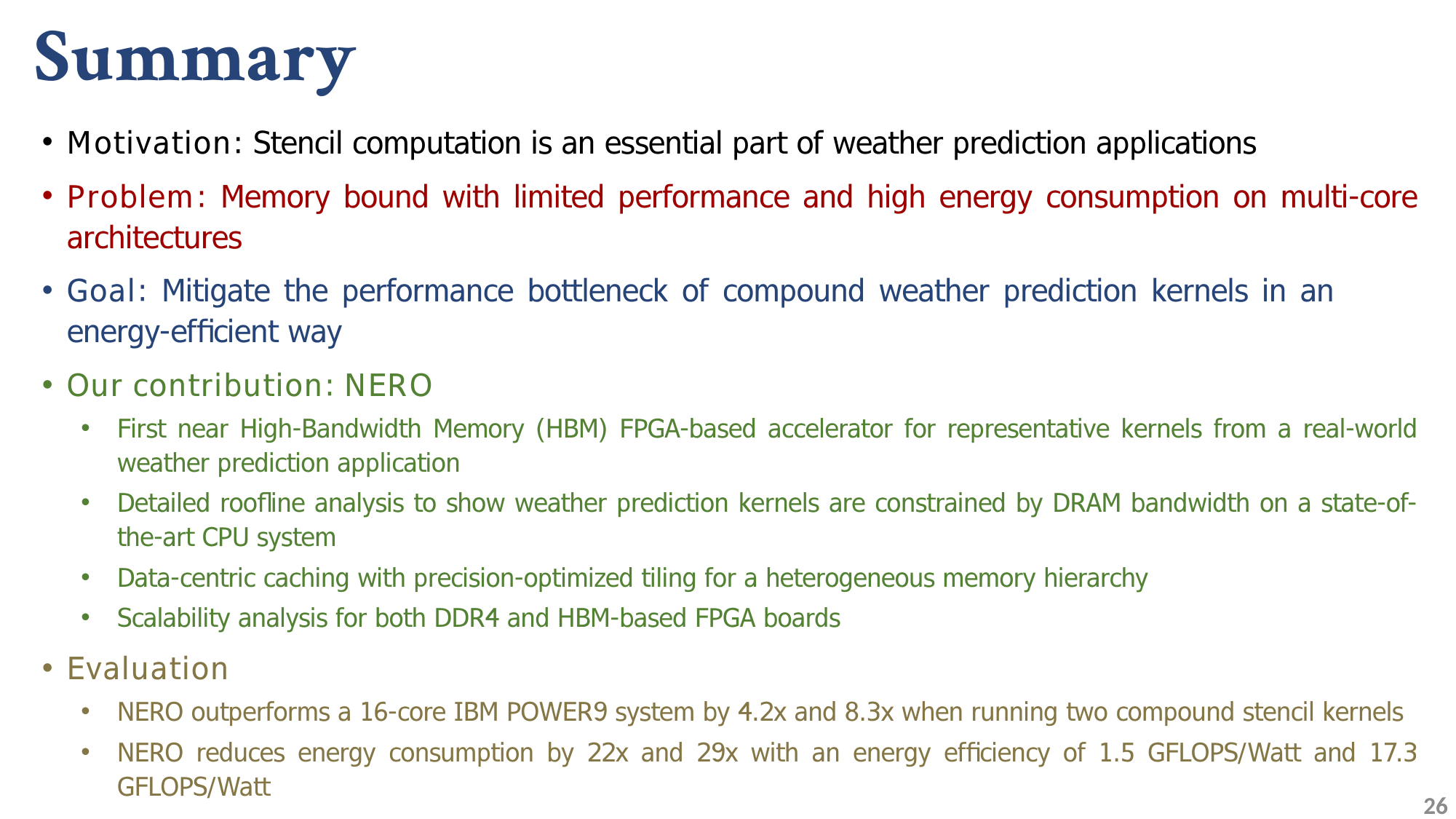

# Summary
Motivation: Stencil computation is an essential part of weather prediction applications
Problem: Memory bound with limited performance and high energy consumption on multi-core architectures
Goal: Mitigate the performance bottleneck of compound weather prediction kernels in an       energy-efficient way
Our contribution: NERO
First near High-Bandwidth Memory (HBM) FPGA-based accelerator for representative kernels from a real-world weather prediction application
Detailed roofline analysis to show weather prediction kernels are constrained by DRAM bandwidth on a state-of-the-art CPU system
Data-centric caching with precision-optimized tiling for a heterogeneous memory hierarchy
Scalability analysis for both DDR4 and HBM-based FPGA boards
Evaluation
NERO outperforms a 16-core IBM POWER9 system by 4.2x and 8.3x when running two compound stencil kernels
NERO reduces energy consumption by 22x and 29x with an energy efficiency of 1.5 GFLOPS/Watt and 17.3 GFLOPS/Watt
26